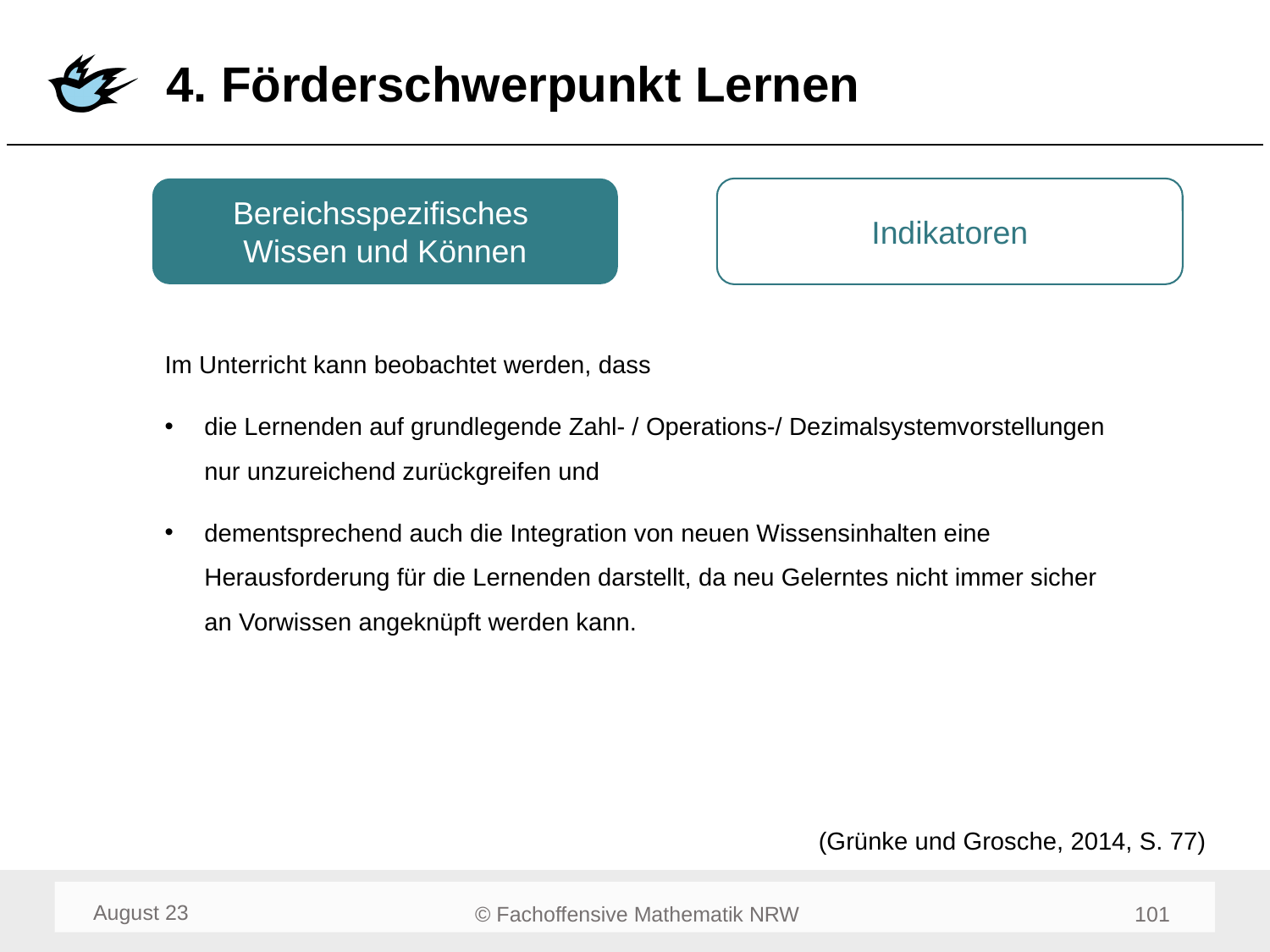

# 4. Förderschwerpunkt Lernen
Bereichsspezifisches
Wissen und Können
Indikatoren
Im Unterricht kann beobachtet werden, dass
die Lernenden auf grundlegende Zahl- / Operations-/ Dezimalsystemvorstellungen nur unzureichend zurückgreifen und
dementsprechend auch die Integration von neuen Wissensinhalten eine Herausforderung für die Lernenden darstellt, da neu Gelerntes nicht immer sicher an Vorwissen angeknüpft werden kann.

(Grünke und Grosche, 2014, S. 77)
August 23
101